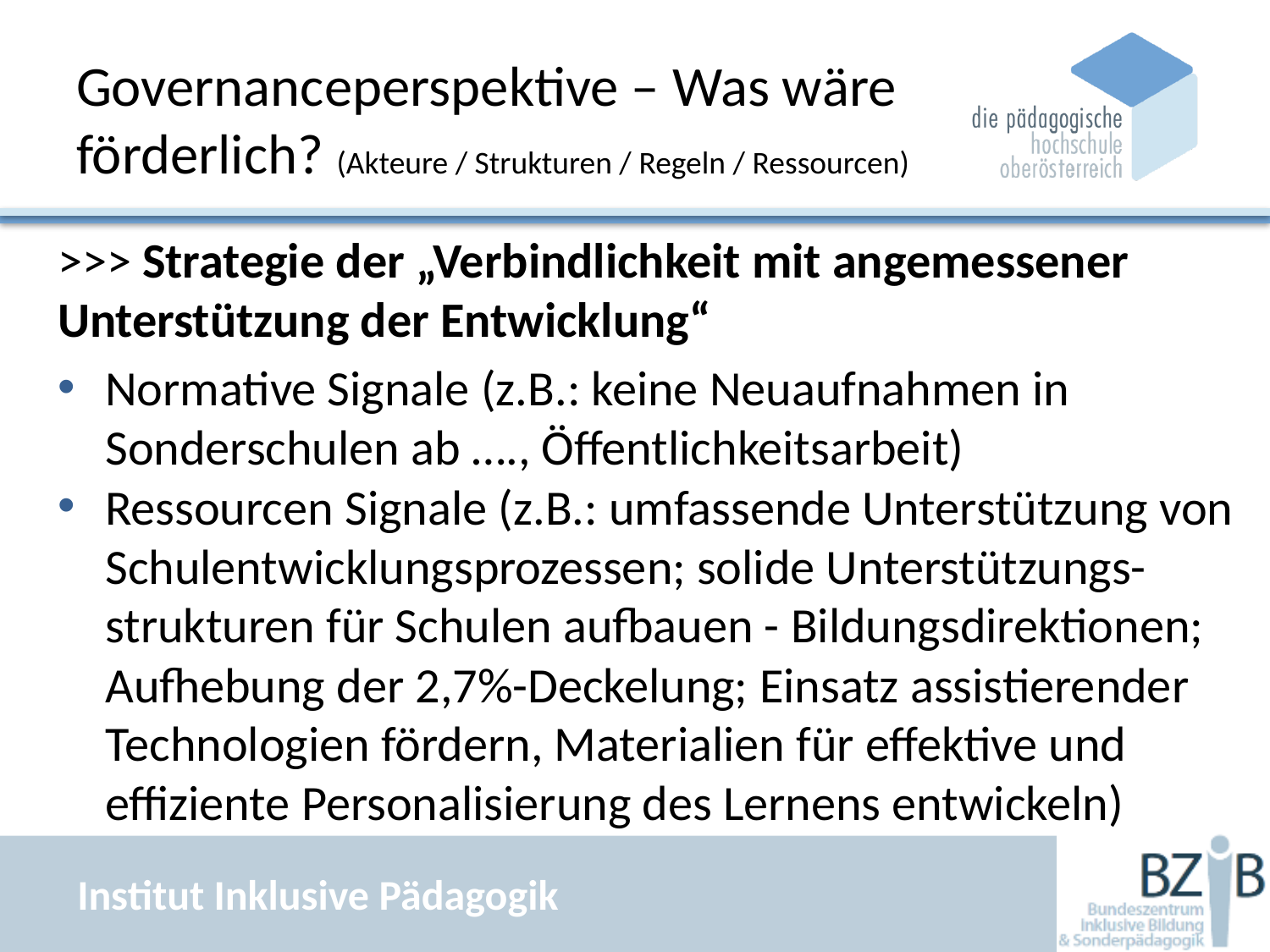

# Governanceperspektive – Was wäre förderlich? (Akteure / Strukturen / Regeln / Ressourcen)
>>> Strategie der „Verbindlichkeit mit angemessener Unterstützung der Entwicklung“
Normative Signale (z.B.: keine Neuaufnahmen in Sonderschulen ab …., Öffentlichkeitsarbeit)
Ressourcen Signale (z.B.: umfassende Unterstützung von Schulentwicklungsprozessen; solide Unterstützungs-strukturen für Schulen aufbauen - Bildungsdirektionen; Aufhebung der 2,7%-Deckelung; Einsatz assistierender Technologien fördern, Materialien für effektive und effiziente Personalisierung des Lernens entwickeln)